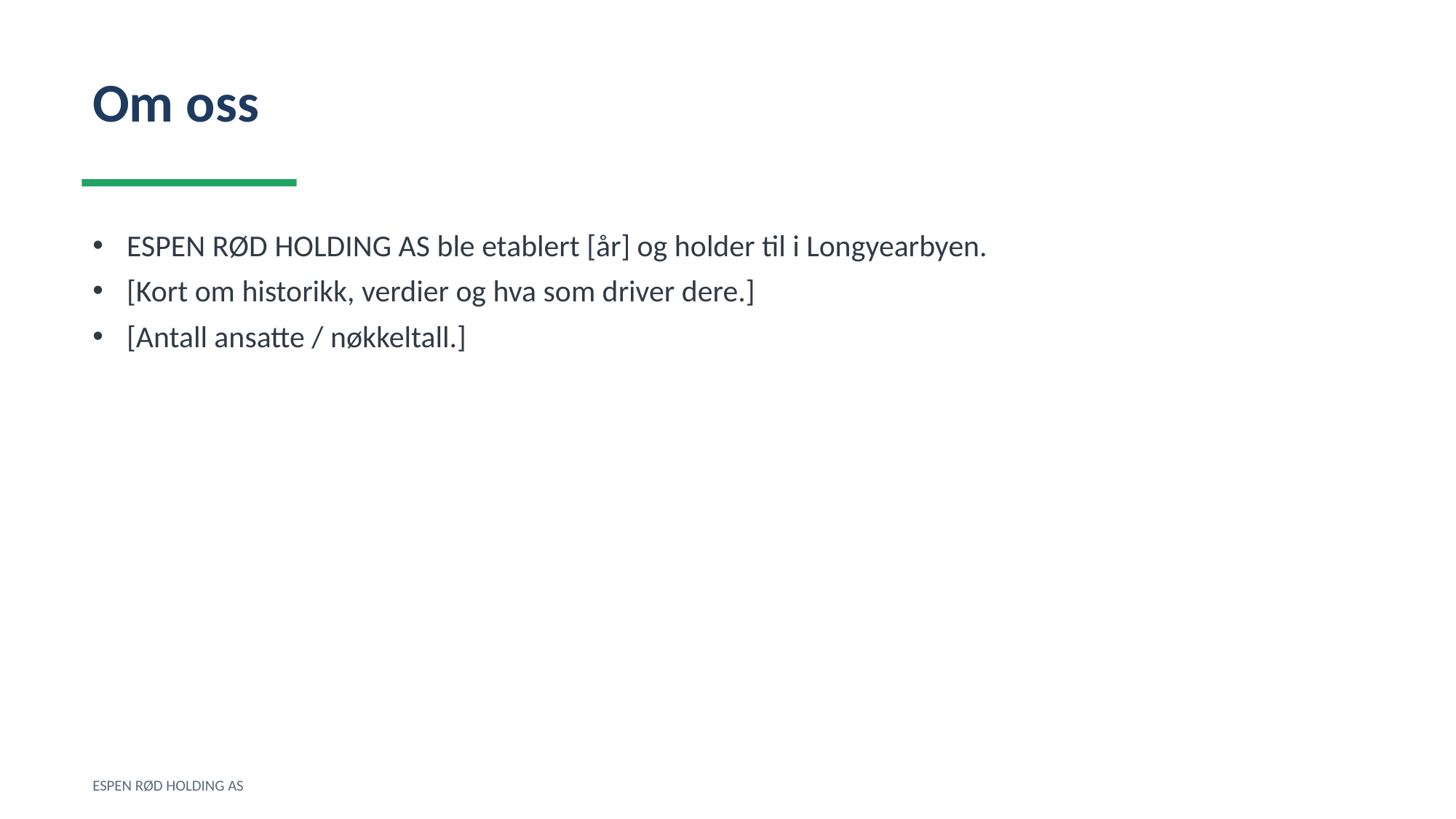

Om oss

ESPEN RØD HOLDING AS ble etablert [år] og holder til i Longyearbyen.
[Kort om historikk, verdier og hva som driver dere.]
[Antall ansatte / nøkkeltall.]
ESPEN RØD HOLDING AS